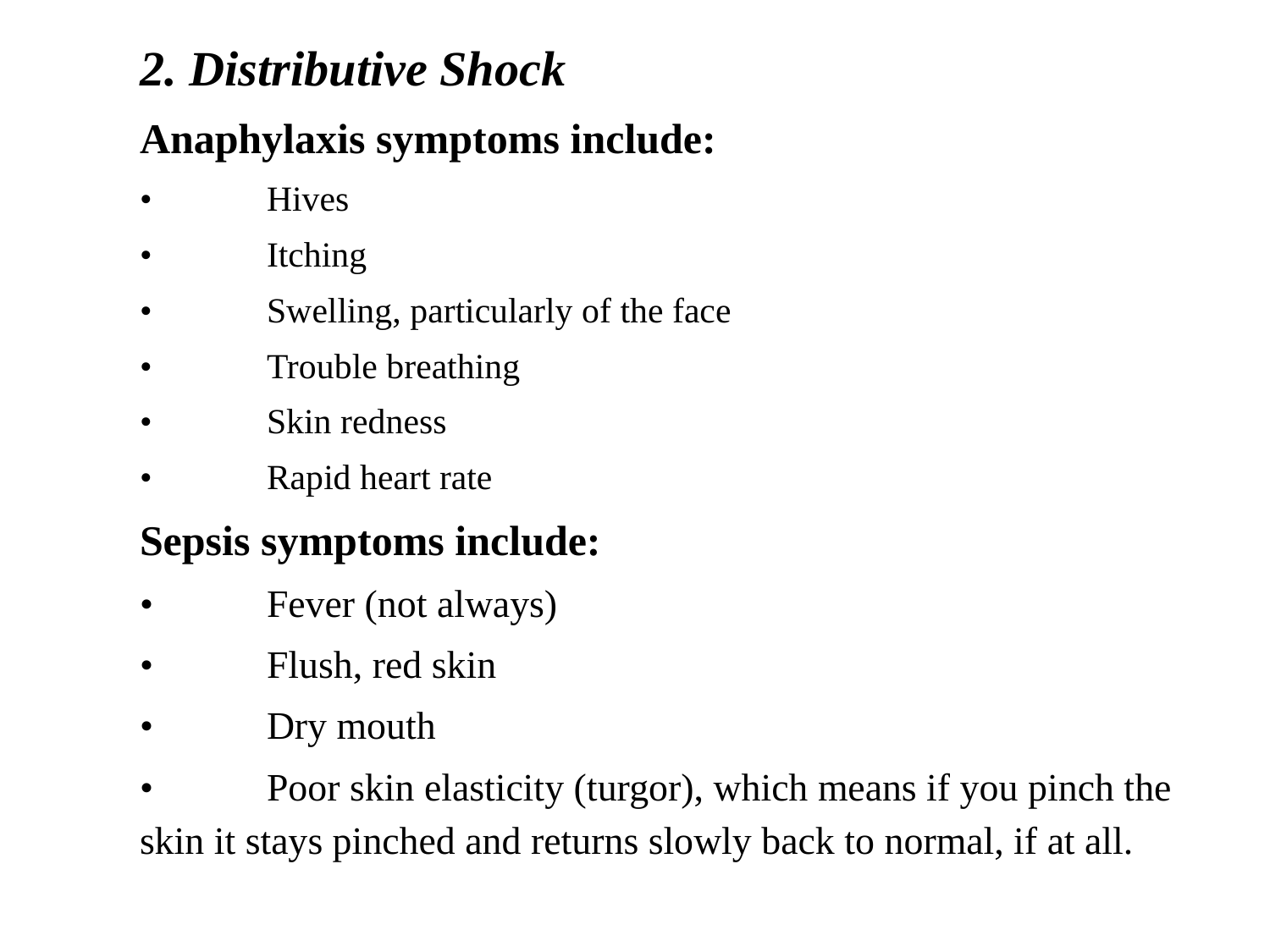

2. Distributive Shock
Anaphylaxis symptoms include:
•	Hives
•	Itching
•	Swelling, particularly of the face
•	Trouble breathing
•	Skin redness
•	Rapid heart rate
Sepsis symptoms include:
•	Fever (not always)
•	Flush, red skin
•	Dry mouth
•	Poor skin elasticity (turgor), which means if you pinch the skin it stays pinched and returns slowly back to normal, if at all.